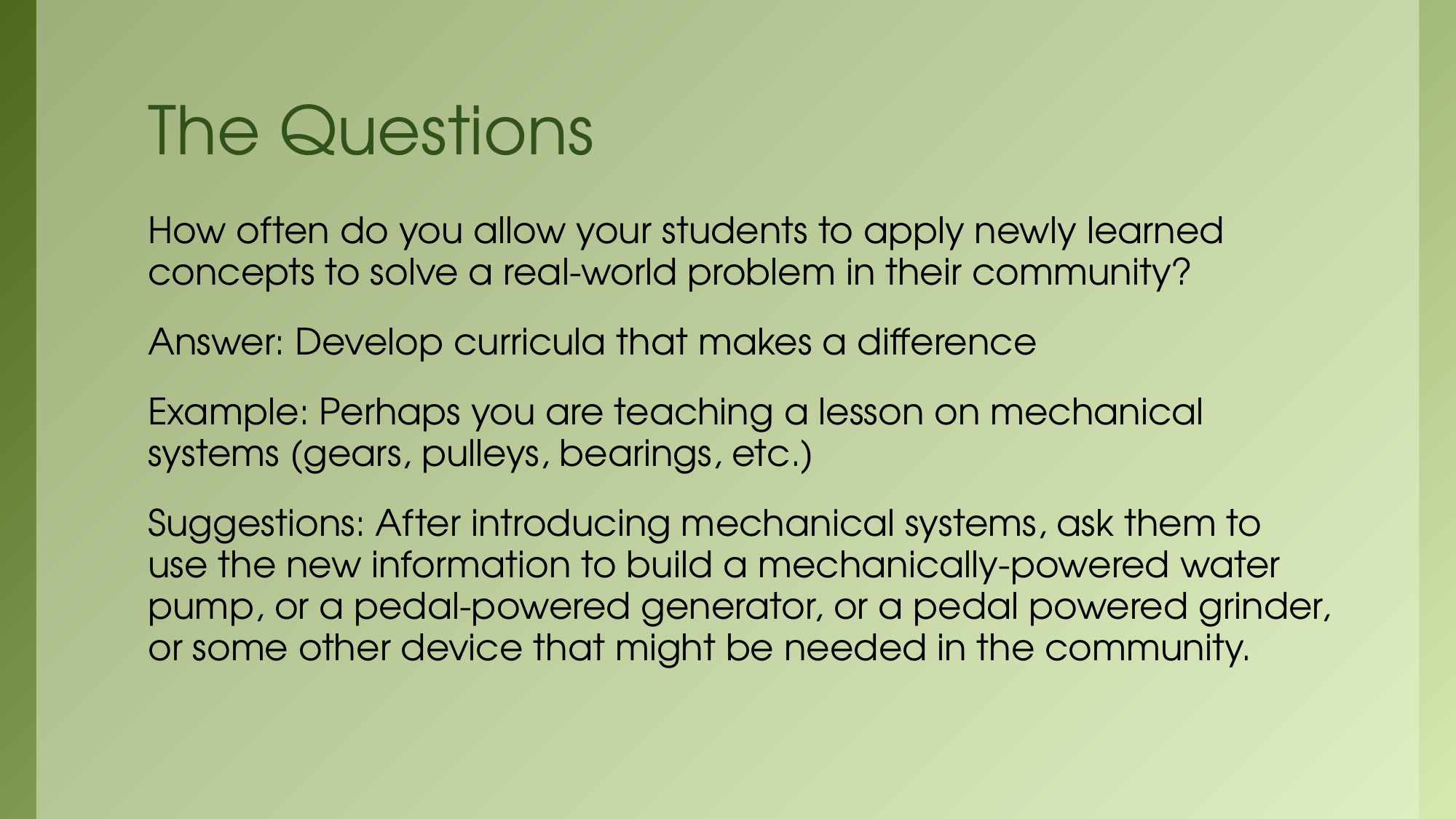

# The Questions
How often do you allow your students to apply newly learned concepts to solve a real-world problem in their community?
Answer: Develop curricula that makes a difference
Example: Perhaps you are teaching a lesson on mechanical systems (gears, pulleys, bearings, etc.)
Suggestions: After introducing mechanical systems, ask them to use the new information to build a mechanically-powered water pump, or a pedal-powered generator, or a pedal powered grinder, or some other device that might be needed in the community.